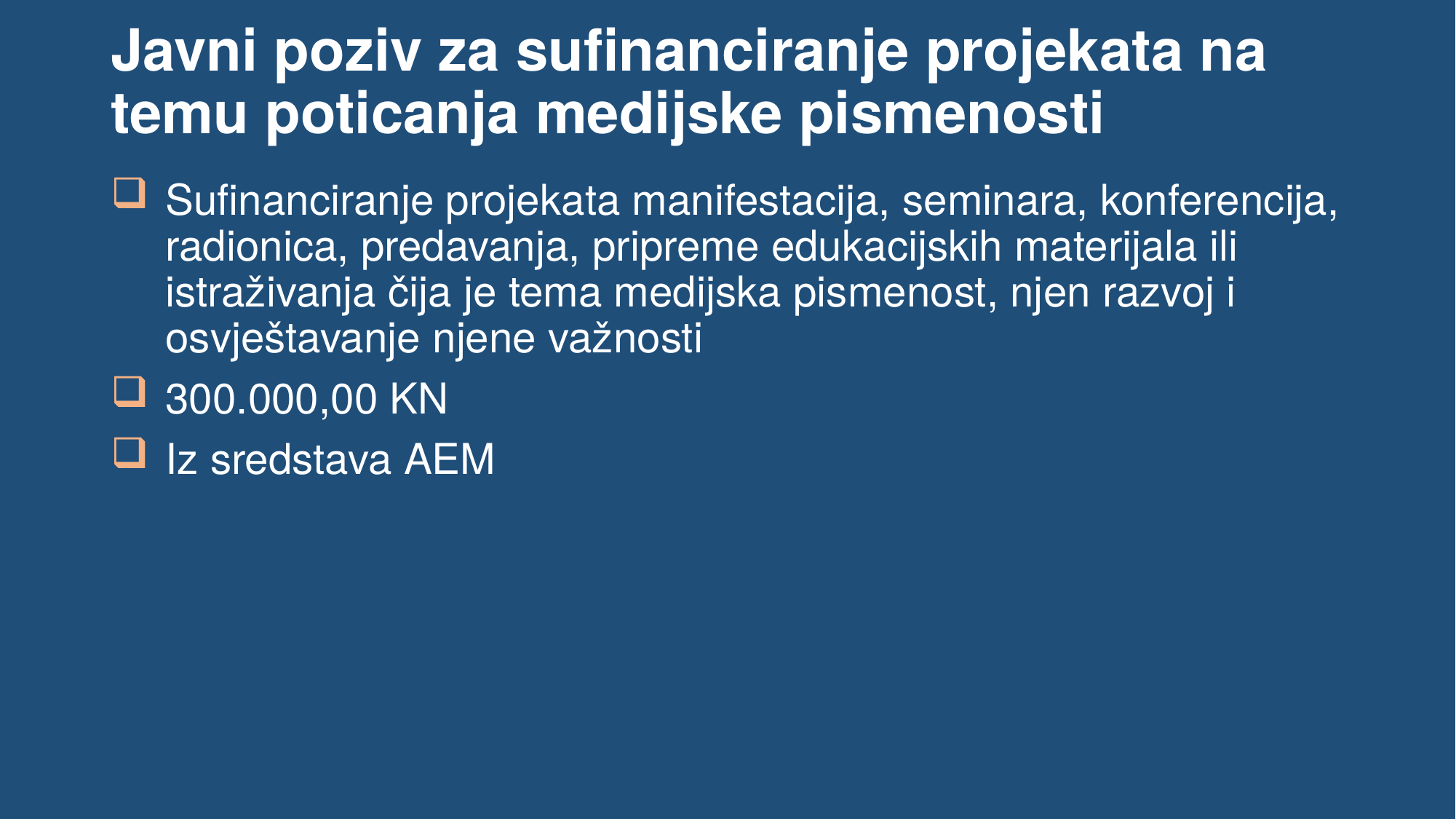

# Javni poziv za sufinanciranje projekata na temu poticanja medijske pismenosti
Sufinanciranje projekata manifestacija, seminara, konferencija, radionica, predavanja, pripreme edukacijskih materijala ili istraživanja čija je tema medijska pismenost, njen razvoj i osvještavanje njene važnosti
300.000,00 KN
Iz sredstava AEM